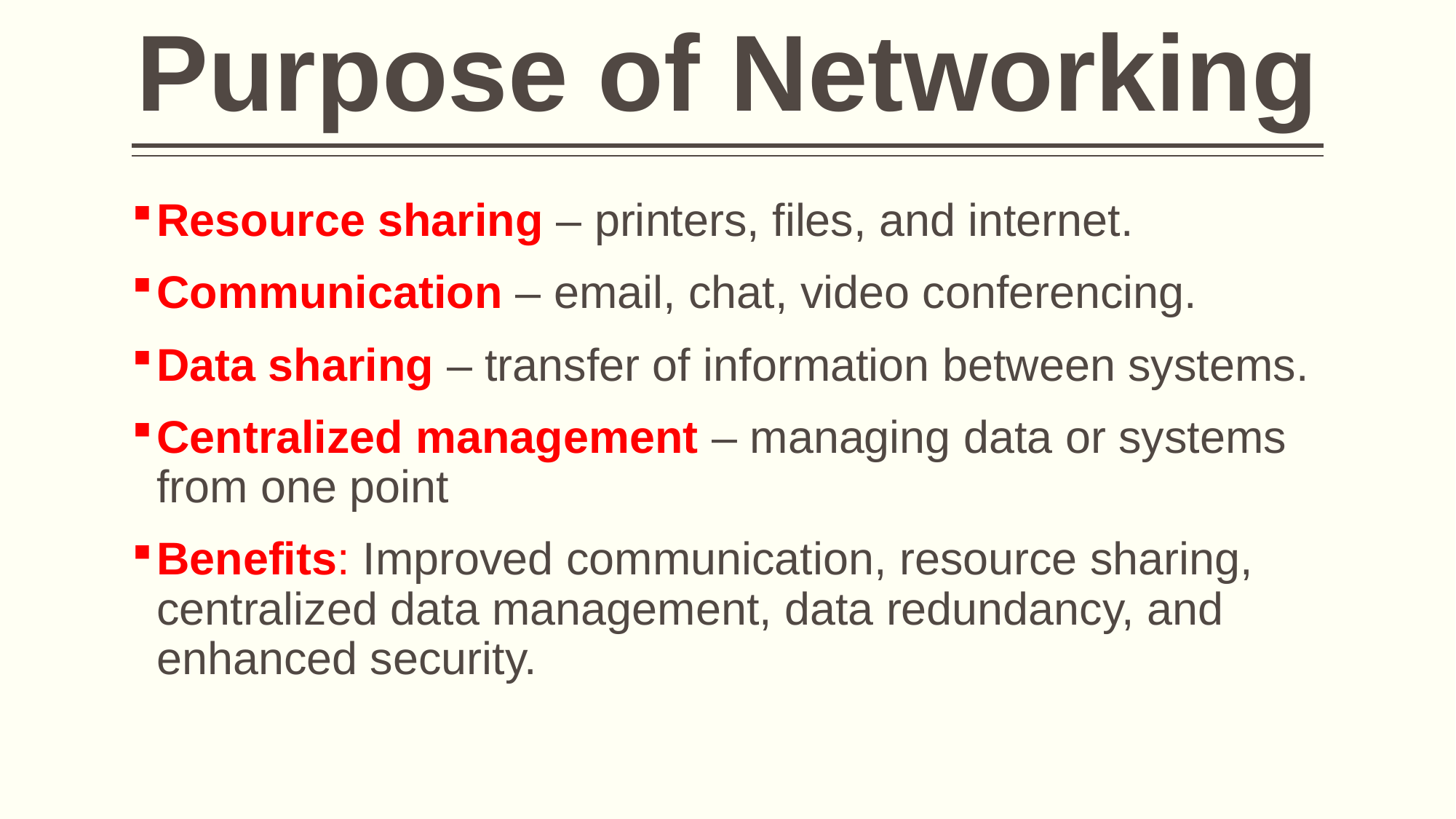

# Purpose of Networking
Resource sharing – printers, files, and internet.
Communication – email, chat, video conferencing.
Data sharing – transfer of information between systems.
Centralized management – managing data or systems from one point
Benefits: Improved communication, resource sharing, centralized data management, data redundancy, and enhanced security.